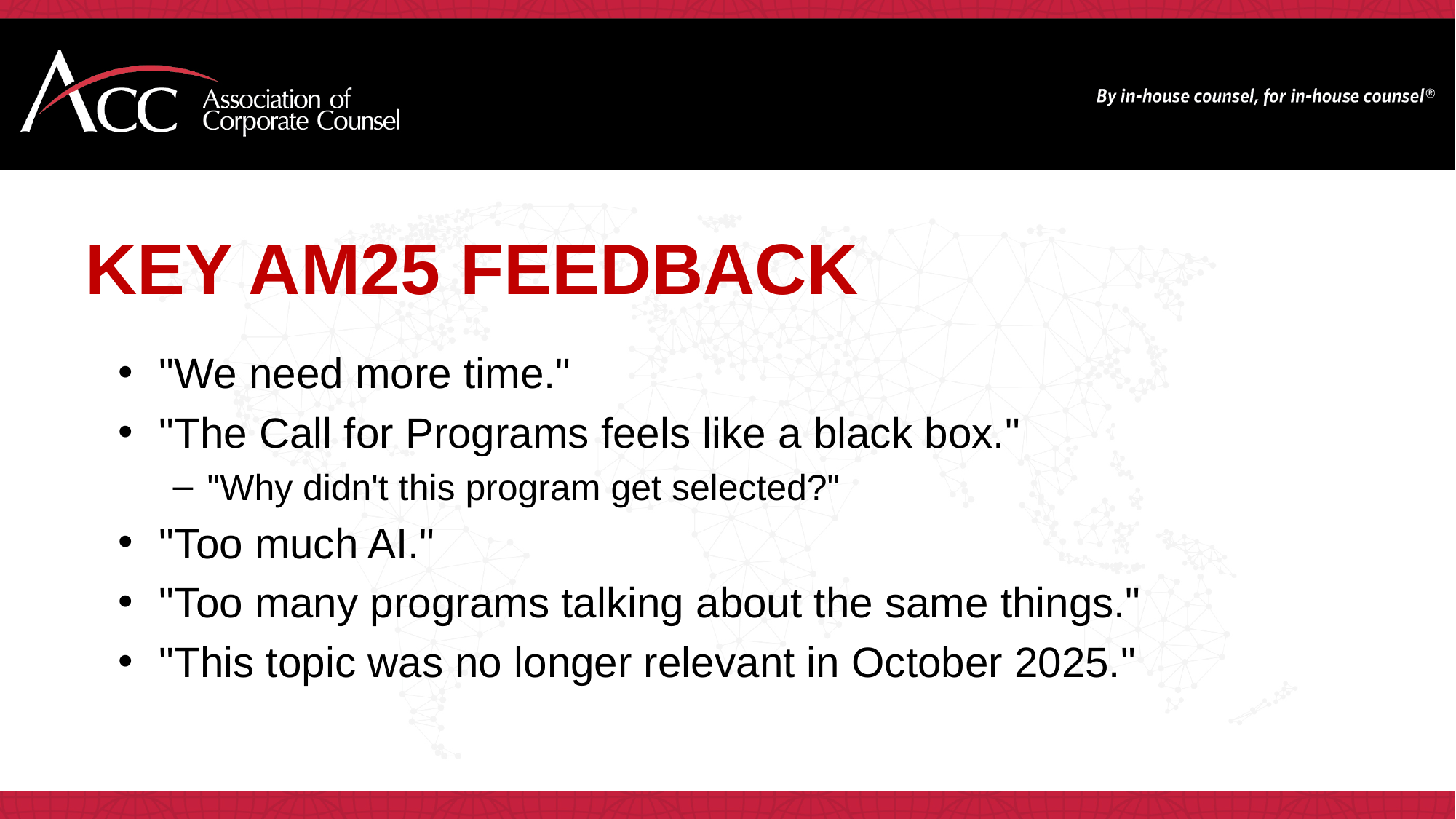

Key AM25 Feedback
"We need more time."
"The Call for Programs feels like a black box."
"Why didn't this program get selected?"
"Too much AI."
"Too many programs talking about the same things."
"This topic was no longer relevant in October 2025."